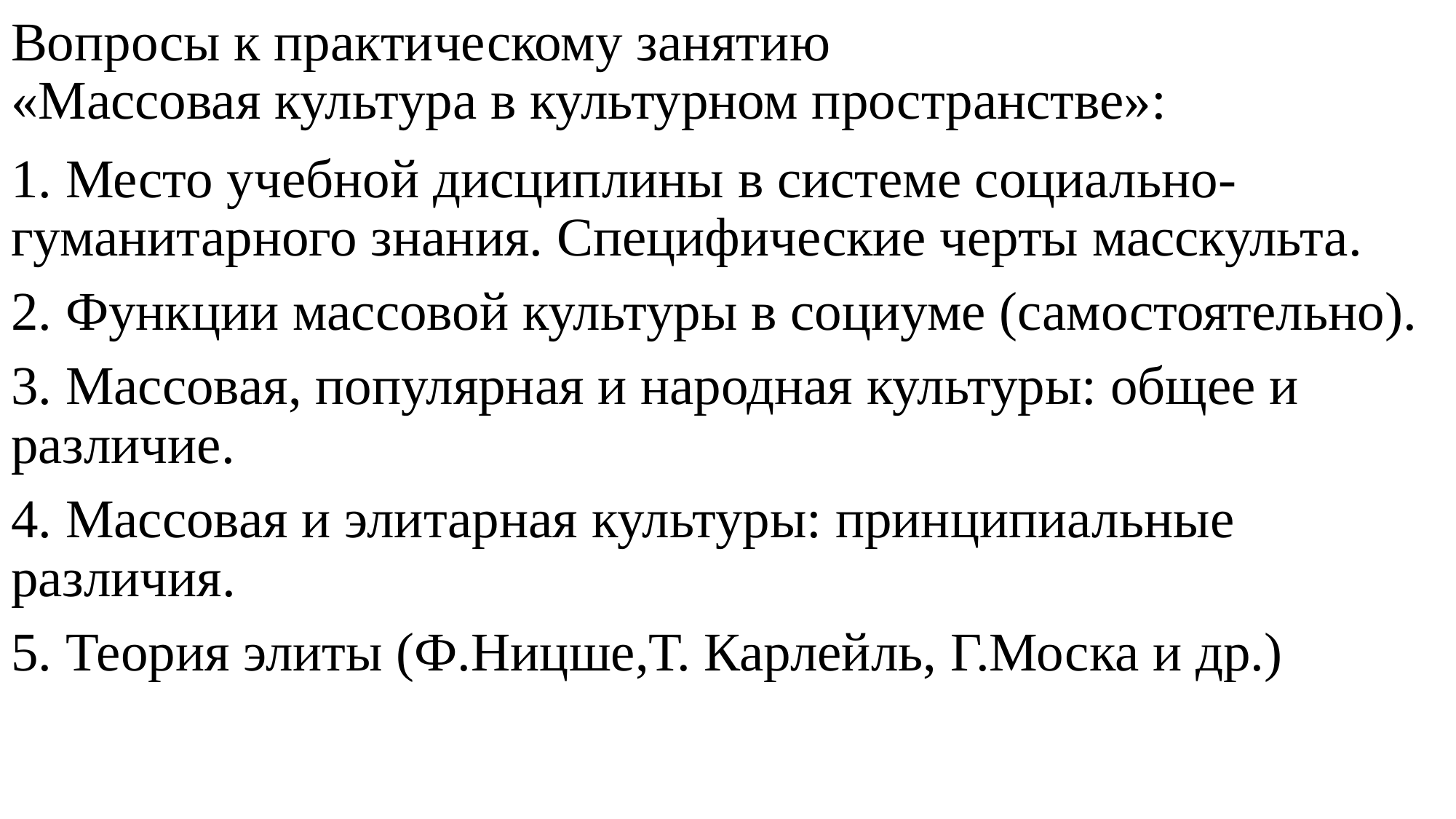

# Вопросы к практическому занятию «Массовая культура в культурном пространстве»:
1. Место учебной дисциплины в системе социально-гуманитарного знания. Специфические черты масскульта.
2. Функции массовой культуры в социуме (самостоятельно).
3. Массовая, популярная и народная культуры: общее и различие.
4. Массовая и элитарная культуры: принципиальные различия.
5. Теория элиты (Ф.Ницше,Т. Карлейль, Г.Моска и др.)